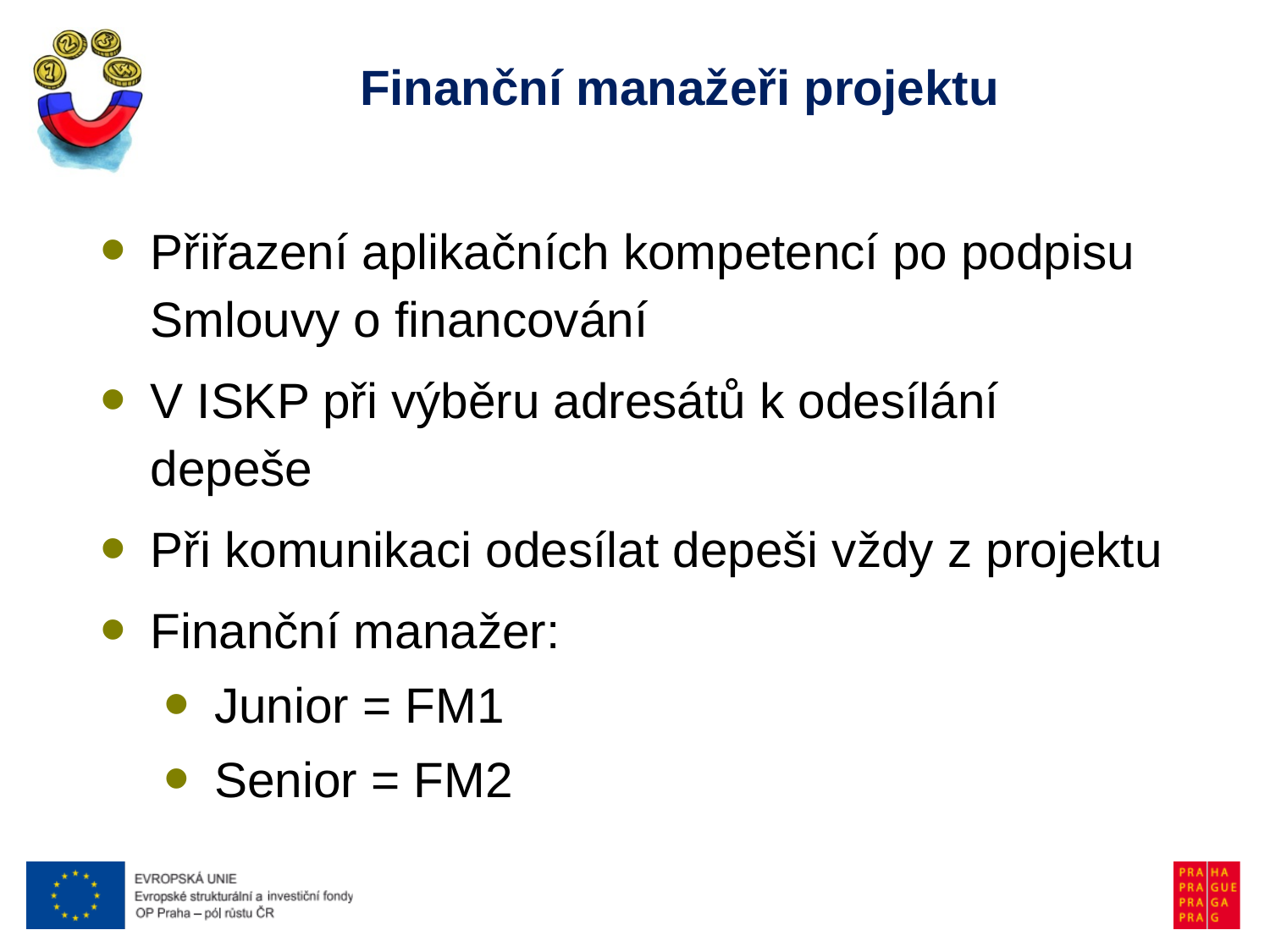

# Finanční manažeři projektu
Přiřazení aplikačních kompetencí po podpisu Smlouvy o financování
V ISKP při výběru adresátů k odesílání depeše
Při komunikaci odesílat depeši vždy z projektu
Finanční manažer:
Junior = FM1
Senior = FM2